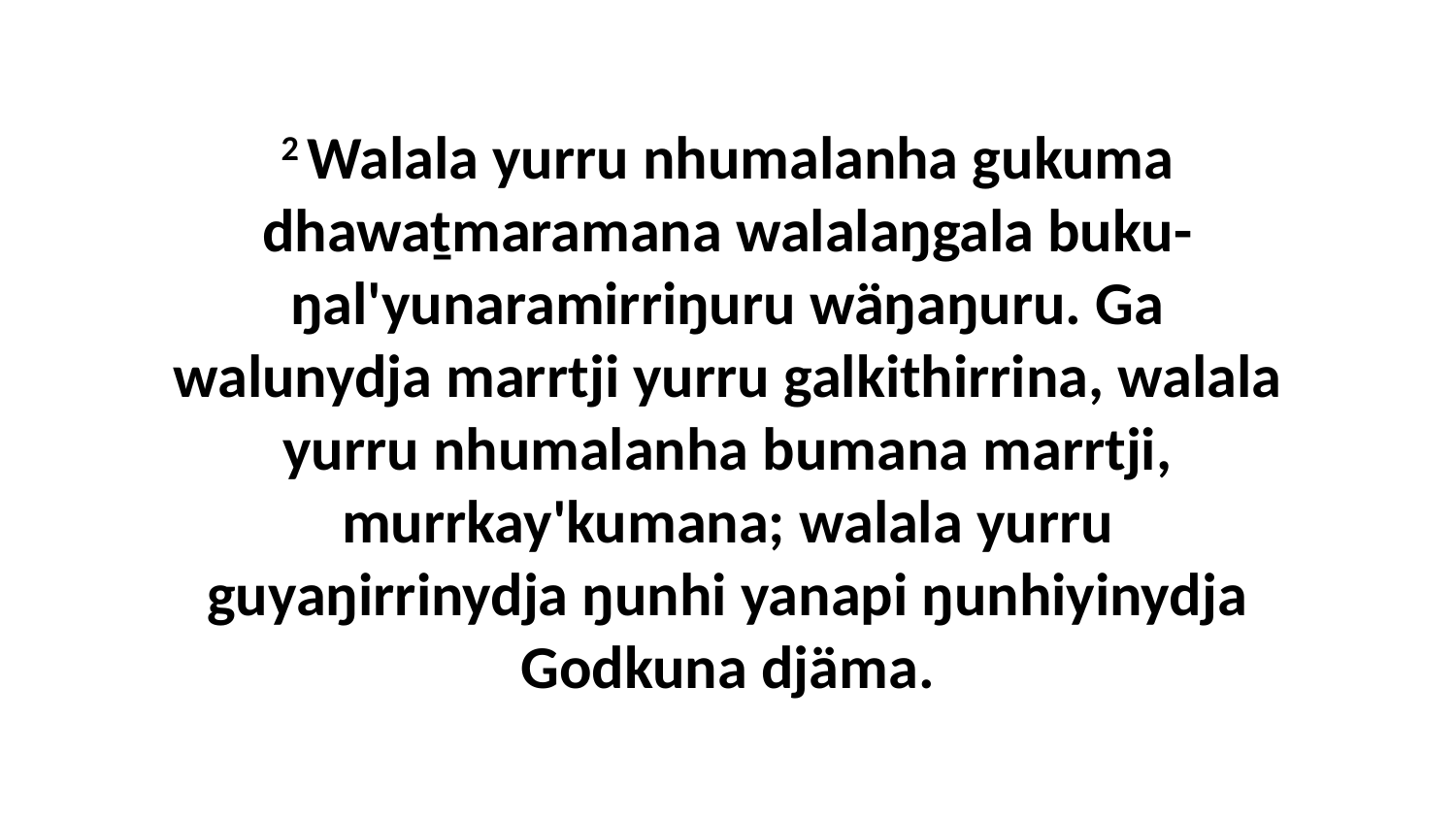

2 Walala yurru nhumalanha gukuma dhawaṯmaramana walalaŋgala buku-ŋal'yunaramirriŋuru wäŋaŋuru. Ga walunydja marrtji yurru galkithirrina, walala yurru nhumalanha bumana marrtji, murrkay'kumana; walala yurru guyaŋirrinydja ŋunhi yanapi ŋunhiyinydja Godkuna djäma.